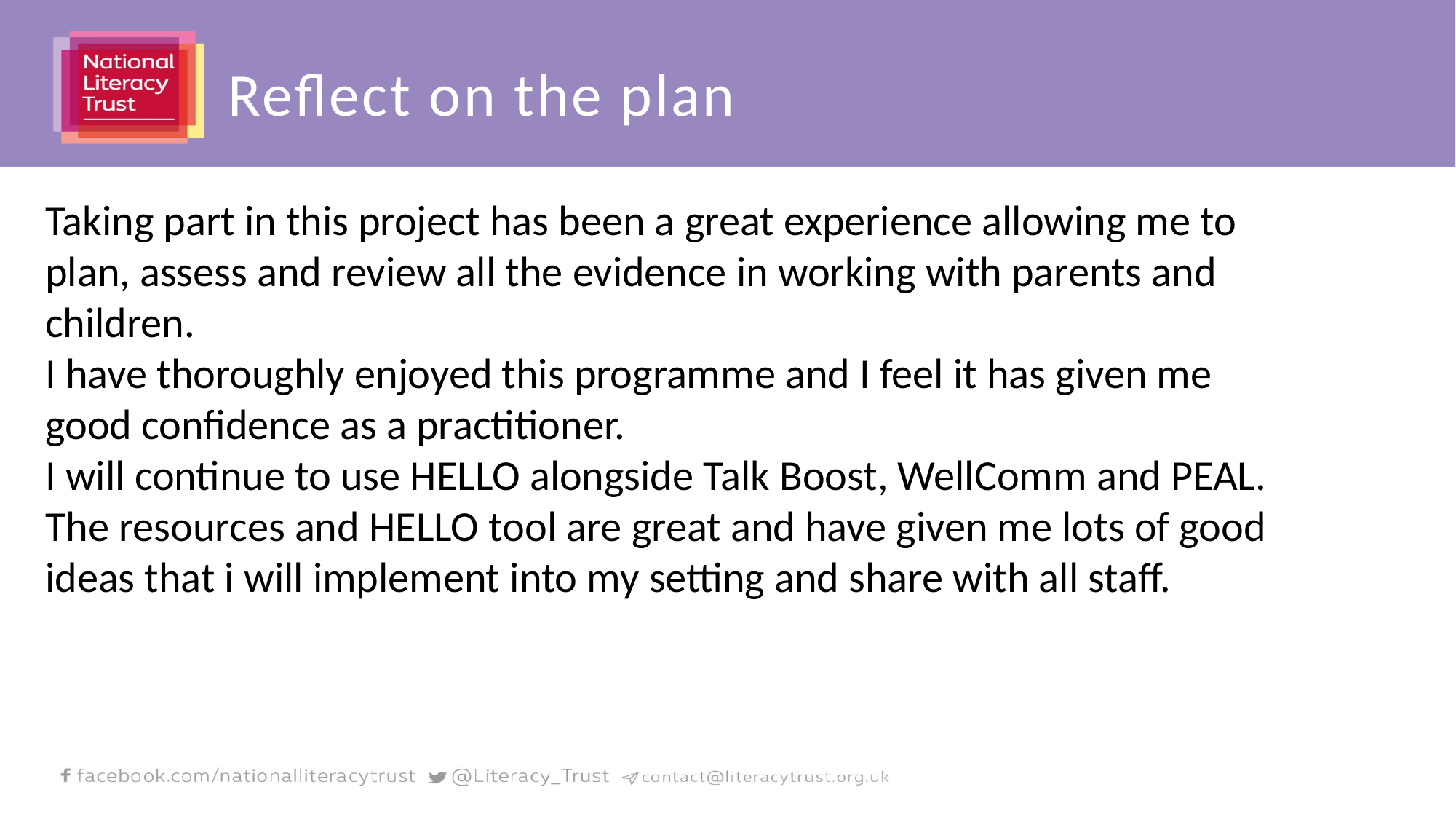

Reflect on the plan
Taking part in this project has been a great experience allowing me to plan, assess and review all the evidence in working with parents and children.
I have thoroughly enjoyed this programme and I feel it has given me good confidence as a practitioner.
I will continue to use HELLO alongside Talk Boost, WellComm and PEAL. The resources and HELLO tool are great and have given me lots of good ideas that i will implement into my setting and share with all staff.